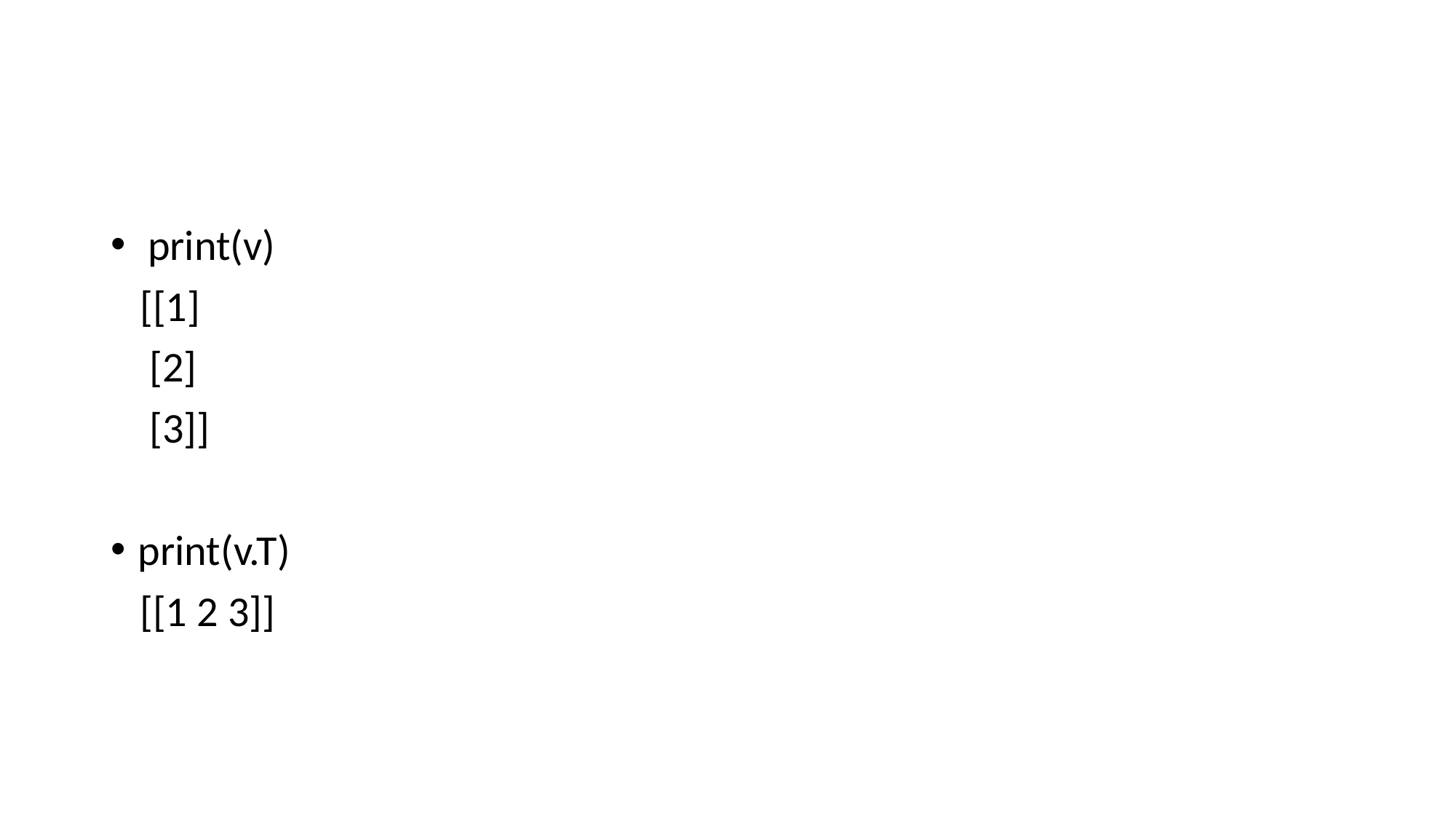

#
 print(v)
   [[1]
    [2]
    [3]]

print(v.T)
   [[1 2 3]]